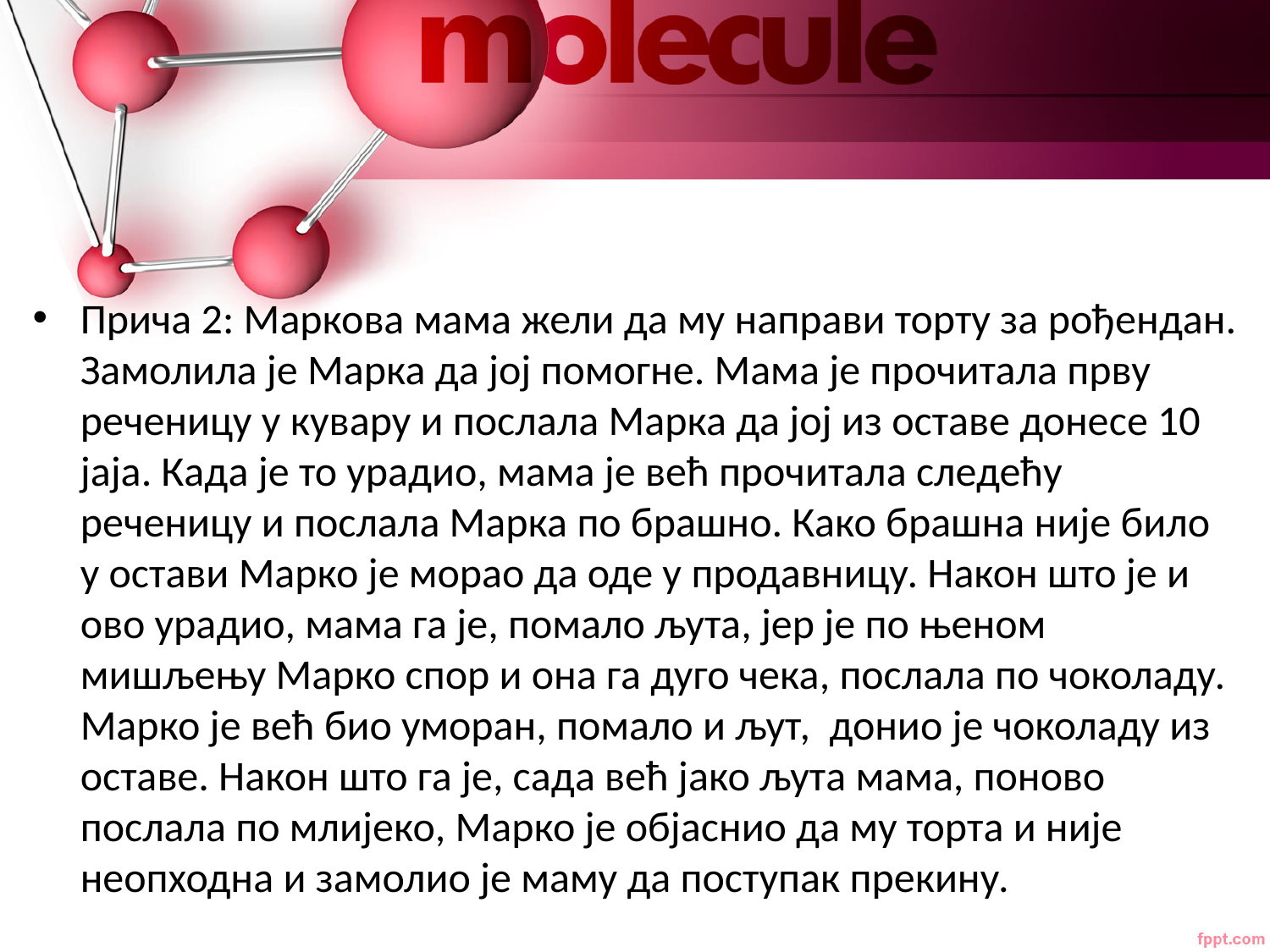

Прича 2: Маркова мама жели да му направи торту за рођендан. Замолила је Марка да јој помогне. Мама је прочитала прву реченицу у кувару и послала Марка да јој из оставе донесе 10 јаја. Када је то урадио, мама је већ прочитала следећу реченицу и послала Марка по брашно. Како брашна није било у остави Марко је морао да оде у продавницу. Након што је и ово урадио, мама га је, помало љута, јер је по њеном мишљењу Марко спор и она га дуго чека, послала по чоколаду. Марко је већ био уморан, помало и љут,  донио је чоколаду из оставе. Након што га је, сада већ јако љута мама, поново послала по млијеко, Марко је објаснио да му торта и није неопходна и замолио је маму да поступак прекину.